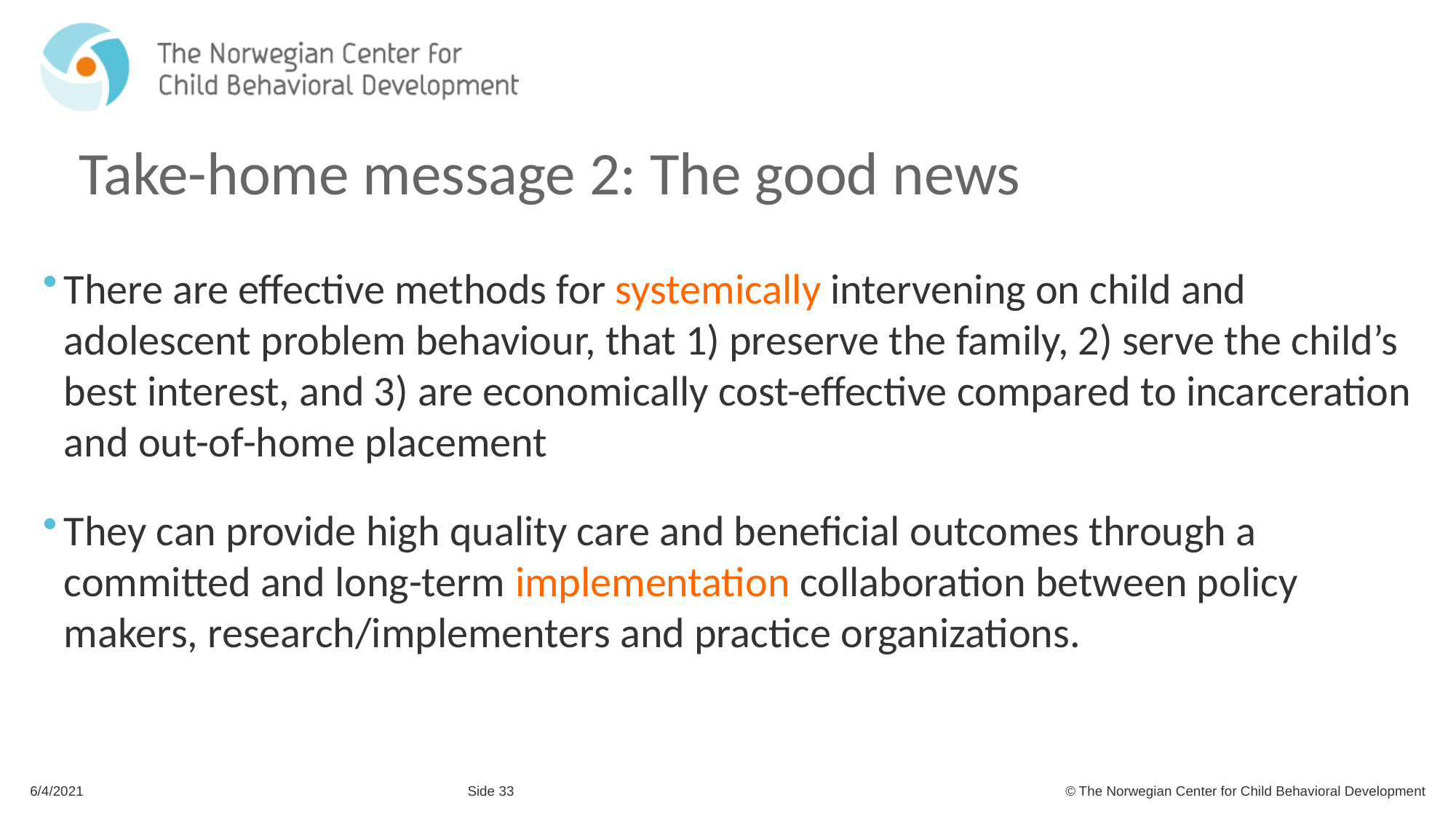

# Take-home message 2: The good news

There are effective methods for systemically intervening on child and adolescent problem behaviour, that 1) preserve the family, 2) serve the child’s best interest, and 3) are economically cost-effective compared to incarceration and out-of-home placement

They can provide high quality care and beneficial outcomes through a committed and long-term implementation collaboration between policy makers, research/implementers and practice organizations.

6/4/2021
Side 33
© The Norwegian Center for Child Behavioral Development